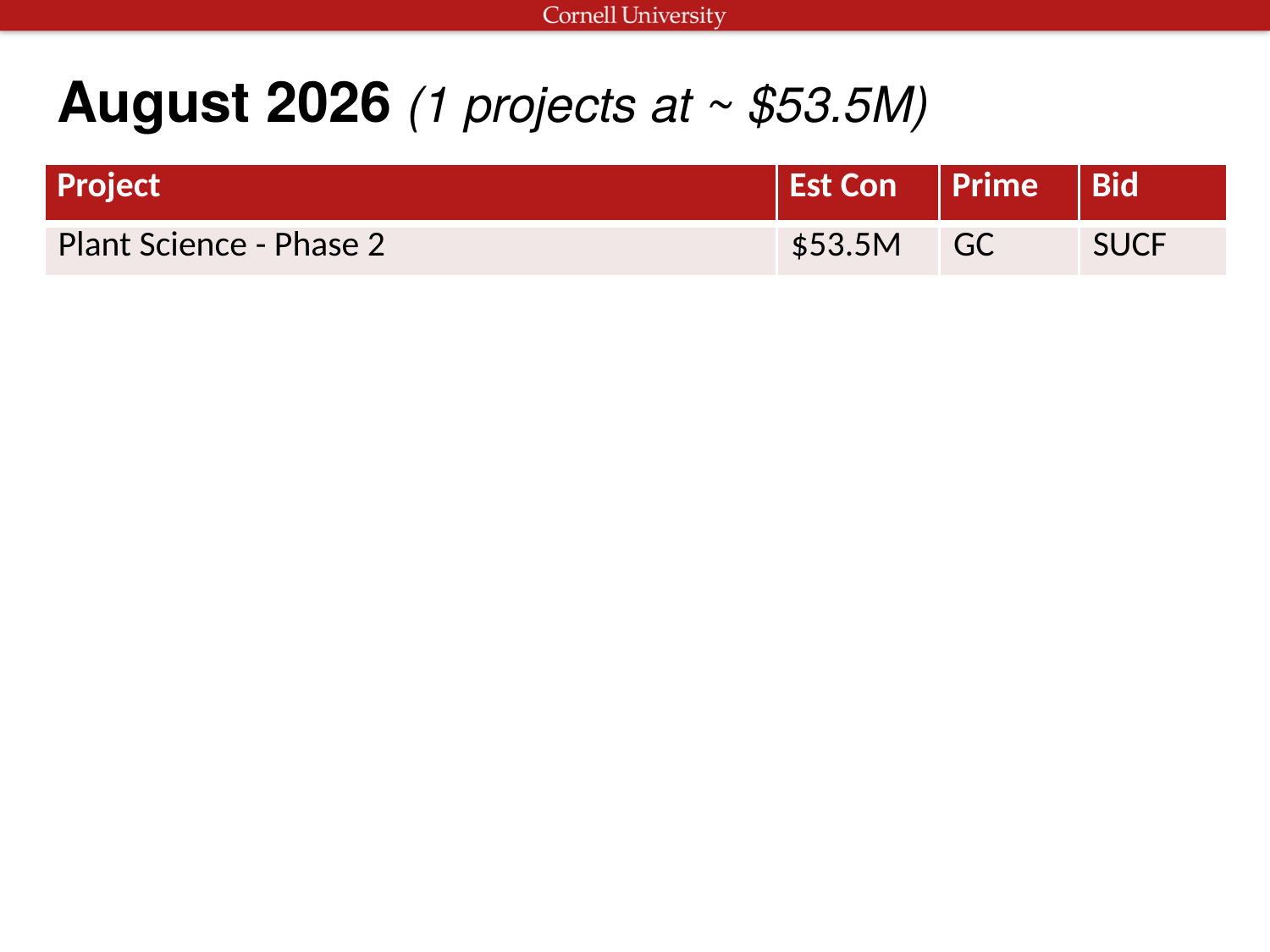

August 2026 (1 projects at ~ $53.5M)
| Project | Est Con | Prime | Bid |
| --- | --- | --- | --- |
| Plant Science - Phase 2 | $53.5M | GC | SUCF |